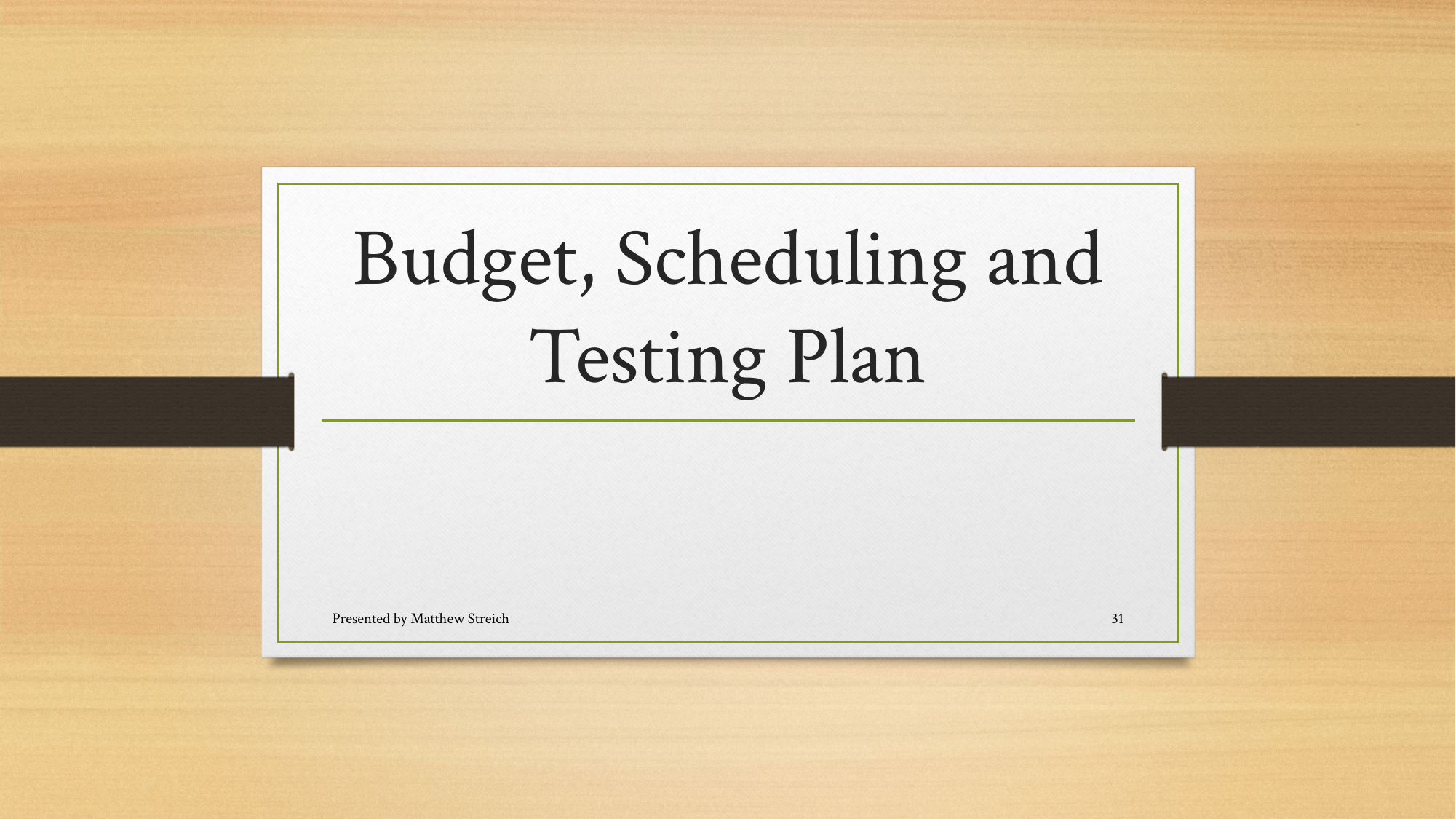

# Budget, Scheduling and Testing Plan

Presented by Matthew Streich
31